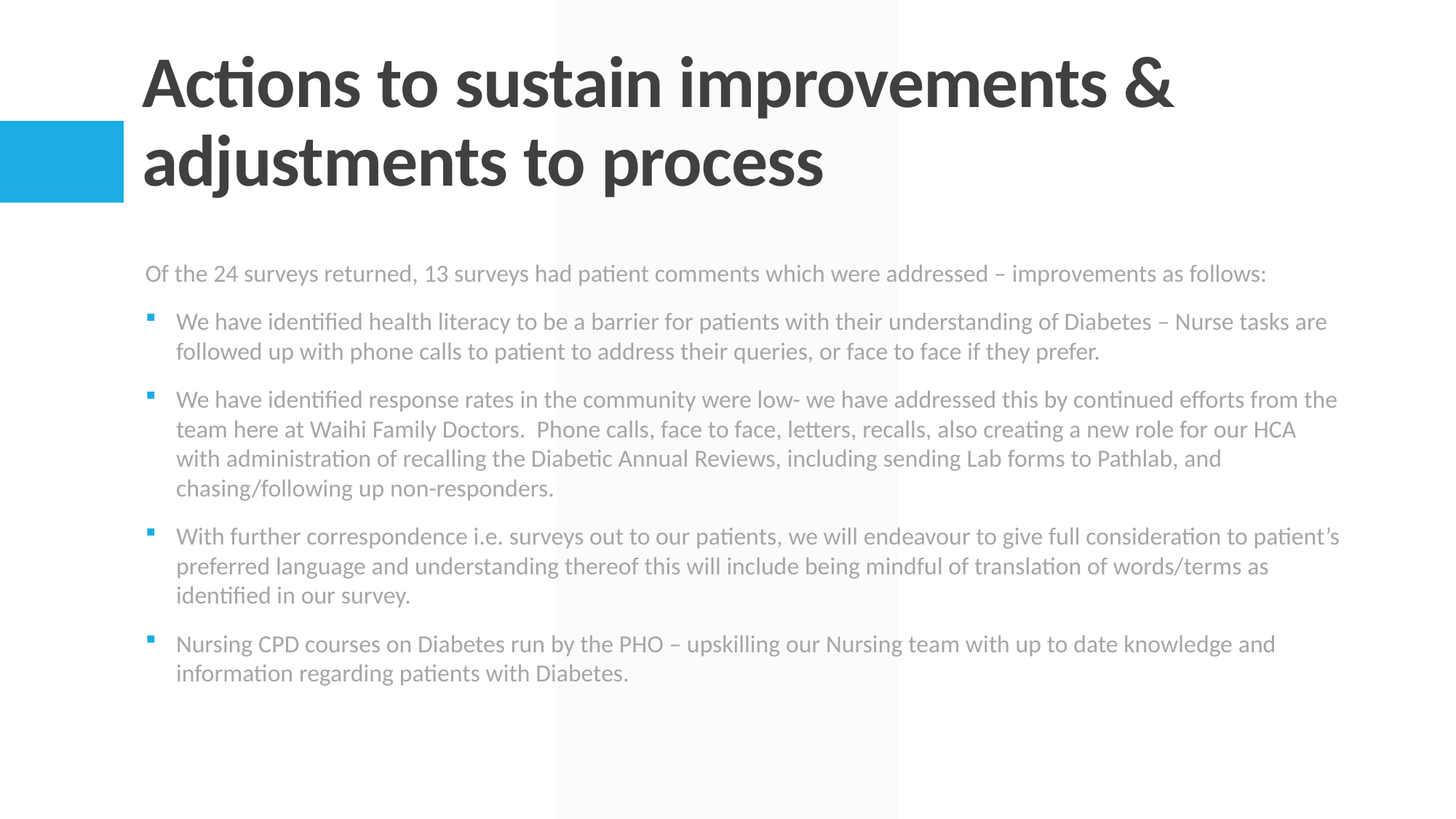

# Actions to sustain improvements & adjustments to process
Of the 24 surveys returned, 13 surveys had patient comments which were addressed – improvements as follows:
We have identified health literacy to be a barrier for patients with their understanding of Diabetes – Nurse tasks are followed up with phone calls to patient to address their queries, or face to face if they prefer.
We have identified response rates in the community were low- we have addressed this by continued efforts from the team here at Waihi Family Doctors.  Phone calls, face to face, letters, recalls, also creating a new role for our HCA with administration of recalling the Diabetic Annual Reviews, including sending Lab forms to Pathlab, and chasing/following up non-responders.
With further correspondence i.e. surveys out to our patients, we will endeavour to give full consideration to patient’s preferred language and understanding thereof this will include being mindful of translation of words/terms as identified in our survey.
Nursing CPD courses on Diabetes run by the PHO – upskilling our Nursing team with up to date knowledge and information regarding patients with Diabetes.